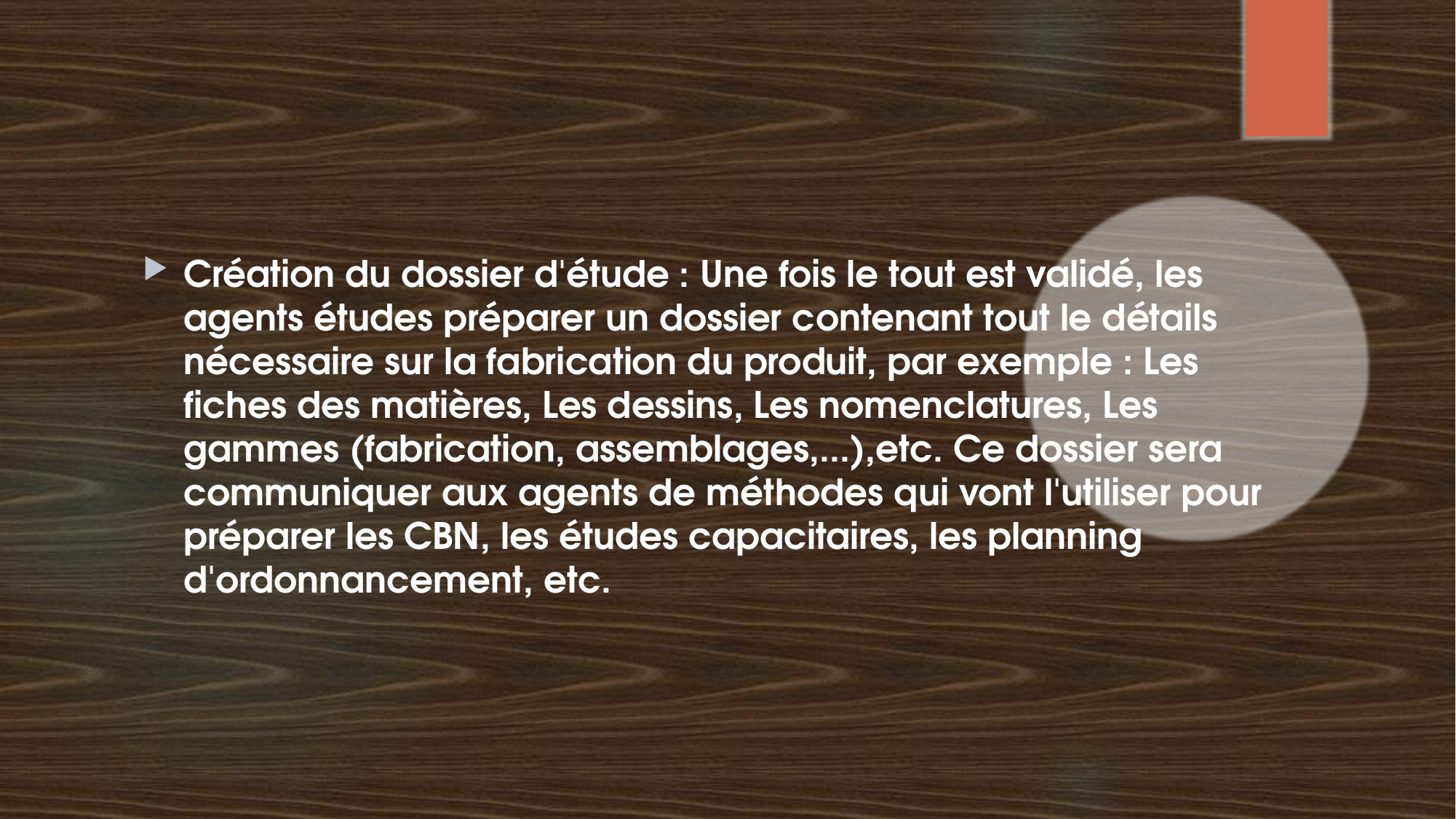

Création du dossier d'étude : Une fois le tout est validé, les agents études préparer un dossier contenant tout le détails nécessaire sur la fabrication du produit, par exemple : Les fiches des matières, Les dessins, Les nomenclatures, Les gammes (fabrication, assemblages,...),etc. Ce dossier sera communiquer aux agents de méthodes qui vont l'utiliser pour préparer les CBN, les études capacitaires, les planning d'ordonnancement, etc.